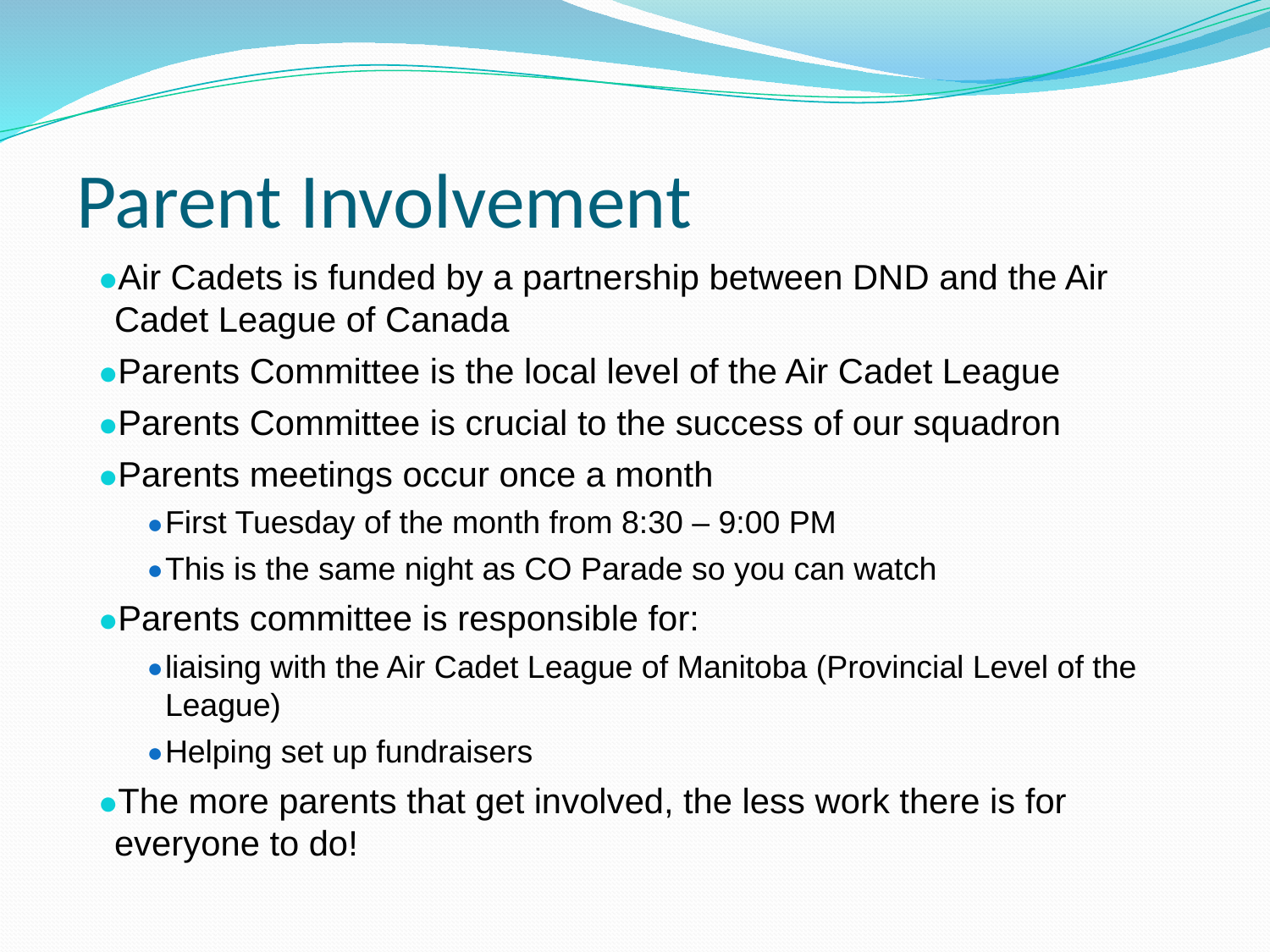

# Parent Involvement
Air Cadets is funded by a partnership between DND and the Air Cadet League of Canada
Parents Committee is the local level of the Air Cadet League
Parents Committee is crucial to the success of our squadron
Parents meetings occur once a month
First Tuesday of the month from 8:30 – 9:00 PM
This is the same night as CO Parade so you can watch
Parents committee is responsible for:
liaising with the Air Cadet League of Manitoba (Provincial Level of the League)
Helping set up fundraisers
The more parents that get involved, the less work there is for everyone to do!